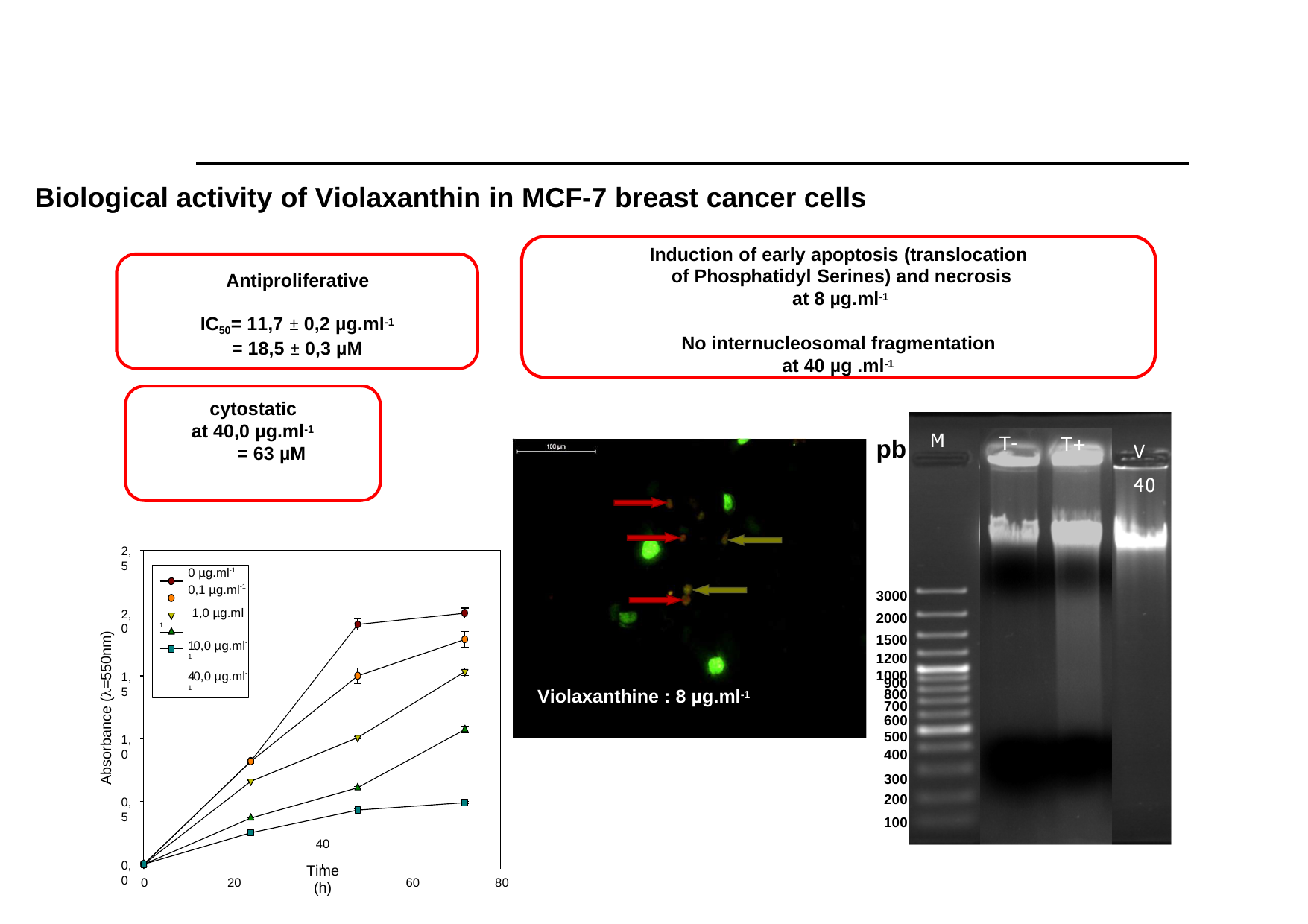

Biological activity of Violaxanthin in MCF-7 breast cancer cells

Induction of early apoptosis (translocation

of Phosphatidyl Serines) and necrosis at 8 µg.ml-1
Antiproliferative
IC50= 11,7 ± 0,2 µg.ml-1
= 18,5 ± 0,3 µM
No internucleosomal fragmentation at 40 µg .ml-1

cytostatic at 40,0 µg.ml-1
= 63 µM

T- 	1

M
V 40
T-
T+
pb

2,5

0 µg.ml-1
0,1 µg.ml-1
 	1,0 µg.ml-1
10,0 µg.ml-1
40,0 µg.ml-1

3000
2000
1500
1200

2,0

Absorbance (λ=550nm)

1000

1,5

900
800
700
600
500
400
300
200
100

Violaxanthine : 8 µg.ml-1

1,0

0,5

40
Time (h)
0,0

0
20
60
80